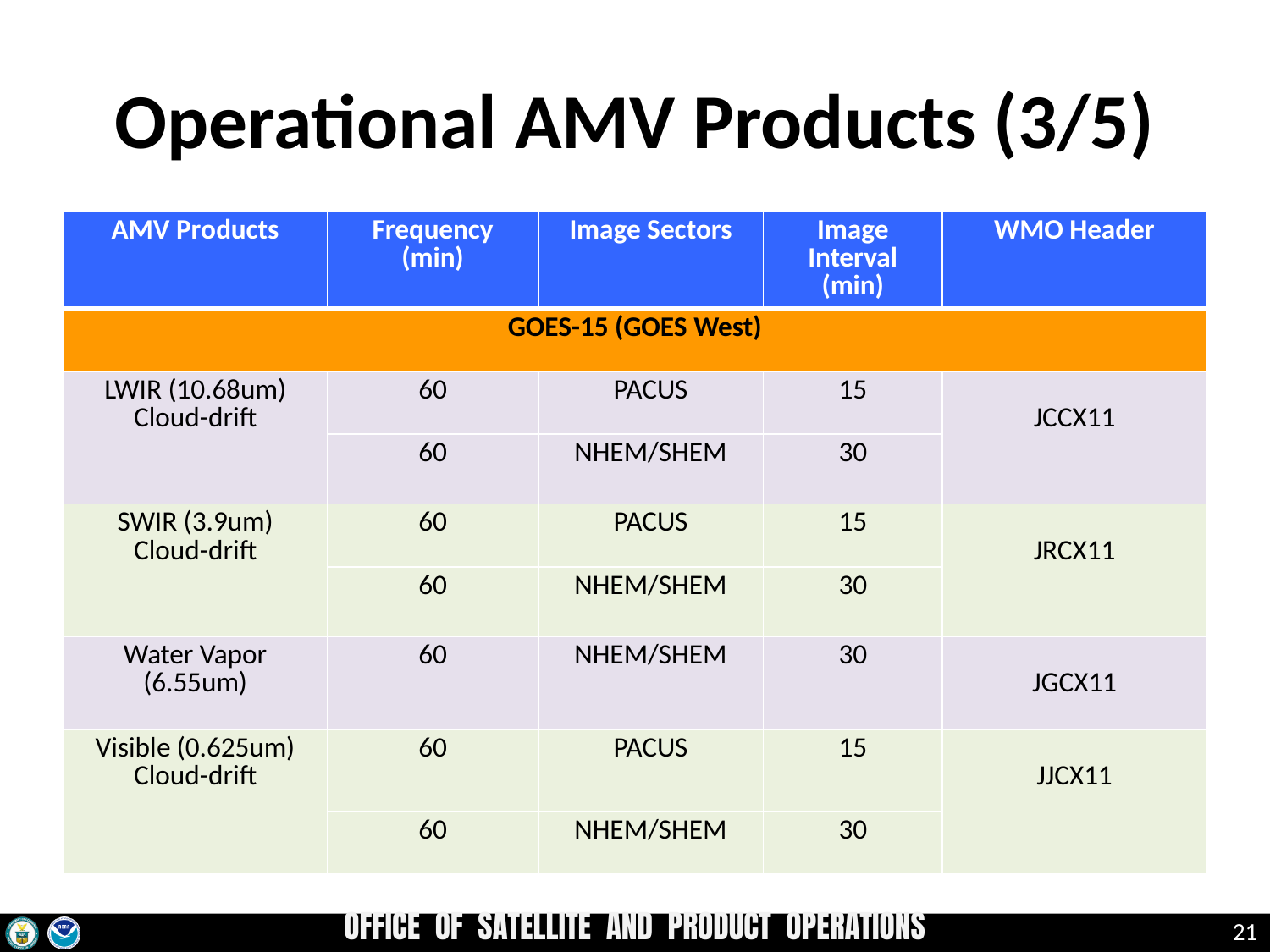

# Operational AMV Products (3/5)
| AMV Products | Frequency (min) | Image Sectors | Image Interval (min) | WMO Header |
| --- | --- | --- | --- | --- |
| GOES-15 (GOES West) |  |  |  |  |
| LWIR (10.68um) Cloud-drift | 60 | PACUS | 15 | JCCX11 |
|  | 60 | NHEM/SHEM | 30 |  |
| SWIR (3.9um) Cloud-drift | 60 | PACUS | 15 | JRCX11 |
|  | 60 | NHEM/SHEM | 30 |  |
| Water Vapor (6.55um) | 60 | NHEM/SHEM | 30 | JGCX11 |
| Visible (0.625um) Cloud-drift | 60 | PACUS | 15 | JJCX11 |
|  | 60 | NHEM/SHEM | 30 |  |